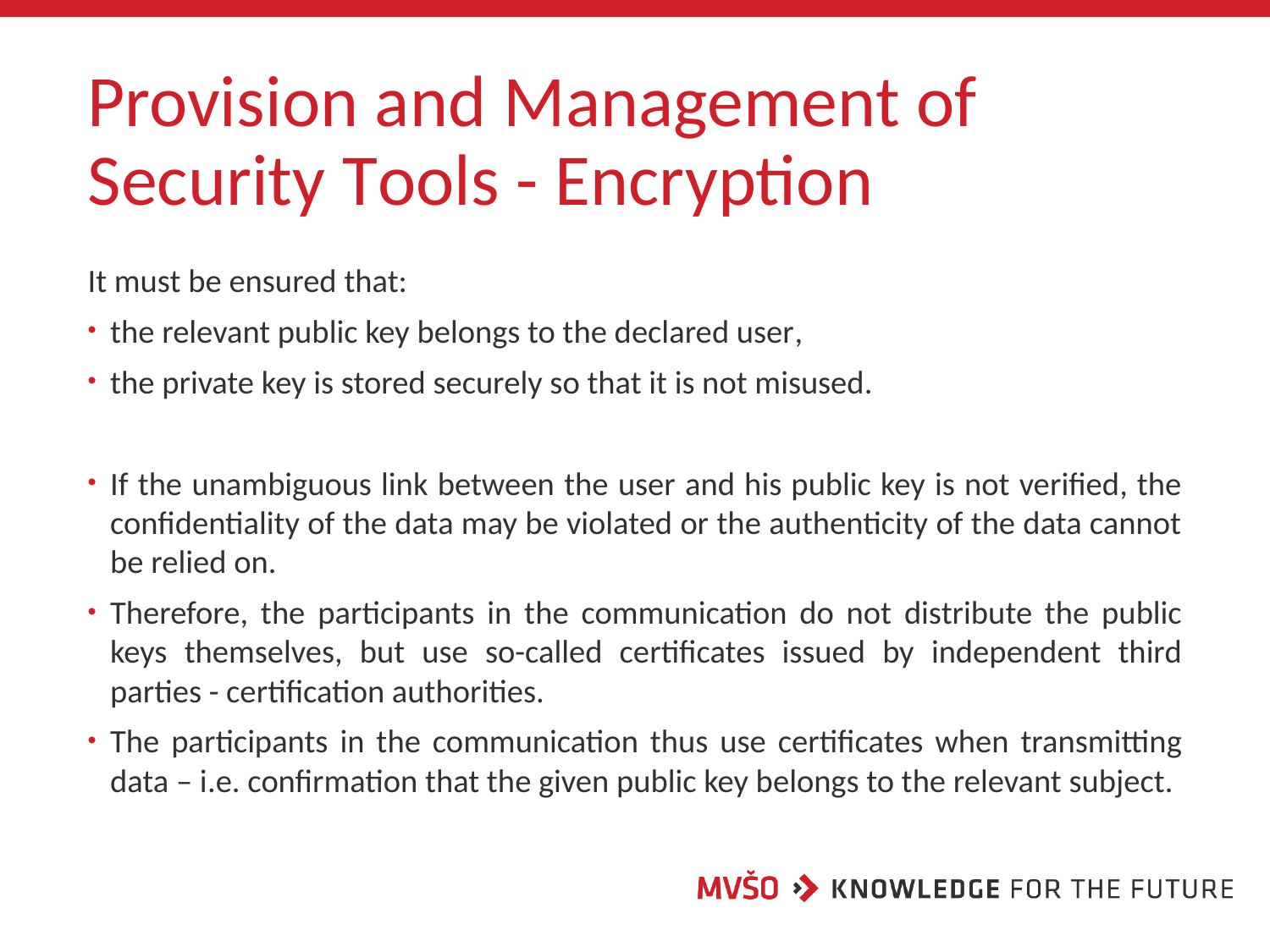

# Provision and Management of Security Tools - Encryption
It must be ensured that:
the relevant public key belongs to the declared user,
the private key is stored securely so that it is not misused.

If the unambiguous link between the user and his public key is not verified, the confidentiality of the data may be violated or the authenticity of the data cannot be relied on.
Therefore, the participants in the communication do not distribute the public keys themselves, but use so-called certificates issued by independent third parties - certification authorities.
The participants in the communication thus use certificates when transmitting data – i.e. confirmation that the given public key belongs to the relevant subject.